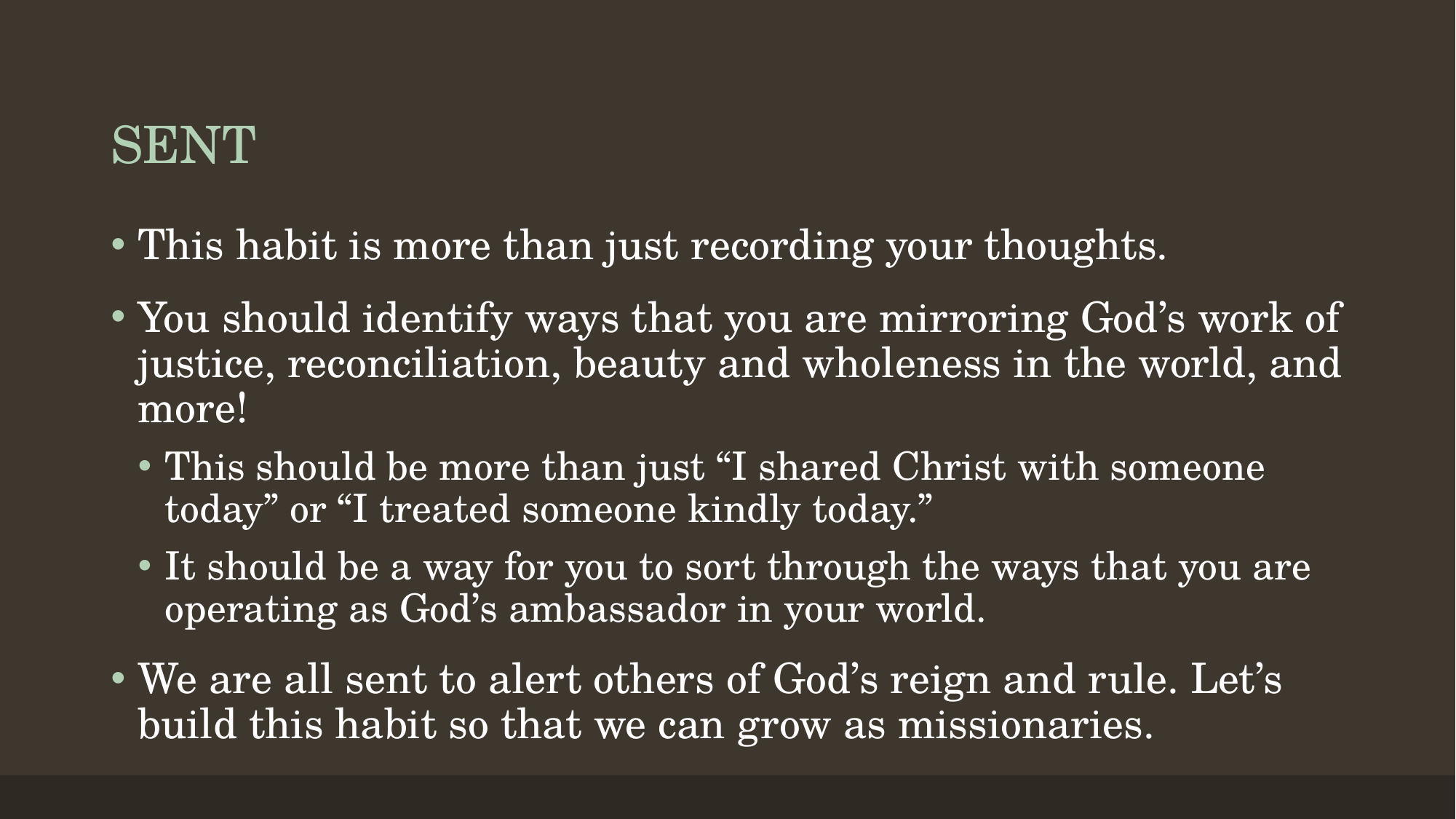

# SENT
This habit is more than just recording your thoughts.
You should identify ways that you are mirroring God’s work of justice, reconciliation, beauty and wholeness in the world, and more!
This should be more than just “I shared Christ with someone today” or “I treated someone kindly today.”
It should be a way for you to sort through the ways that you are operating as God’s ambassador in your world.
We are all sent to alert others of God’s reign and rule. Let’s build this habit so that we can grow as missionaries.